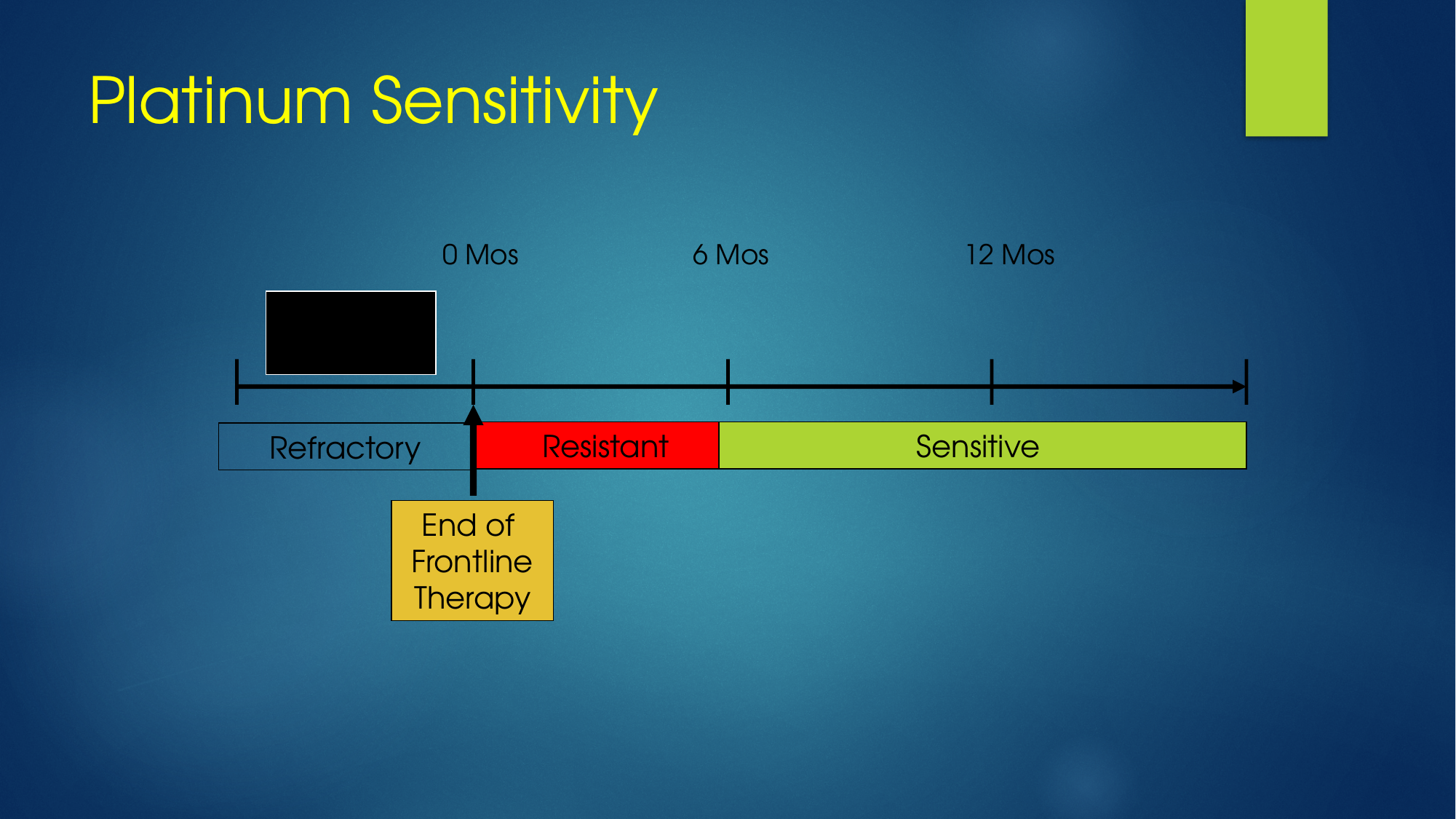

# Platinum Sensitivity
0 Mos
6 Mos
12 Mos
Primary
Treatment

Resistant
Sensitive
Refractory
End of
Frontline
Therapy